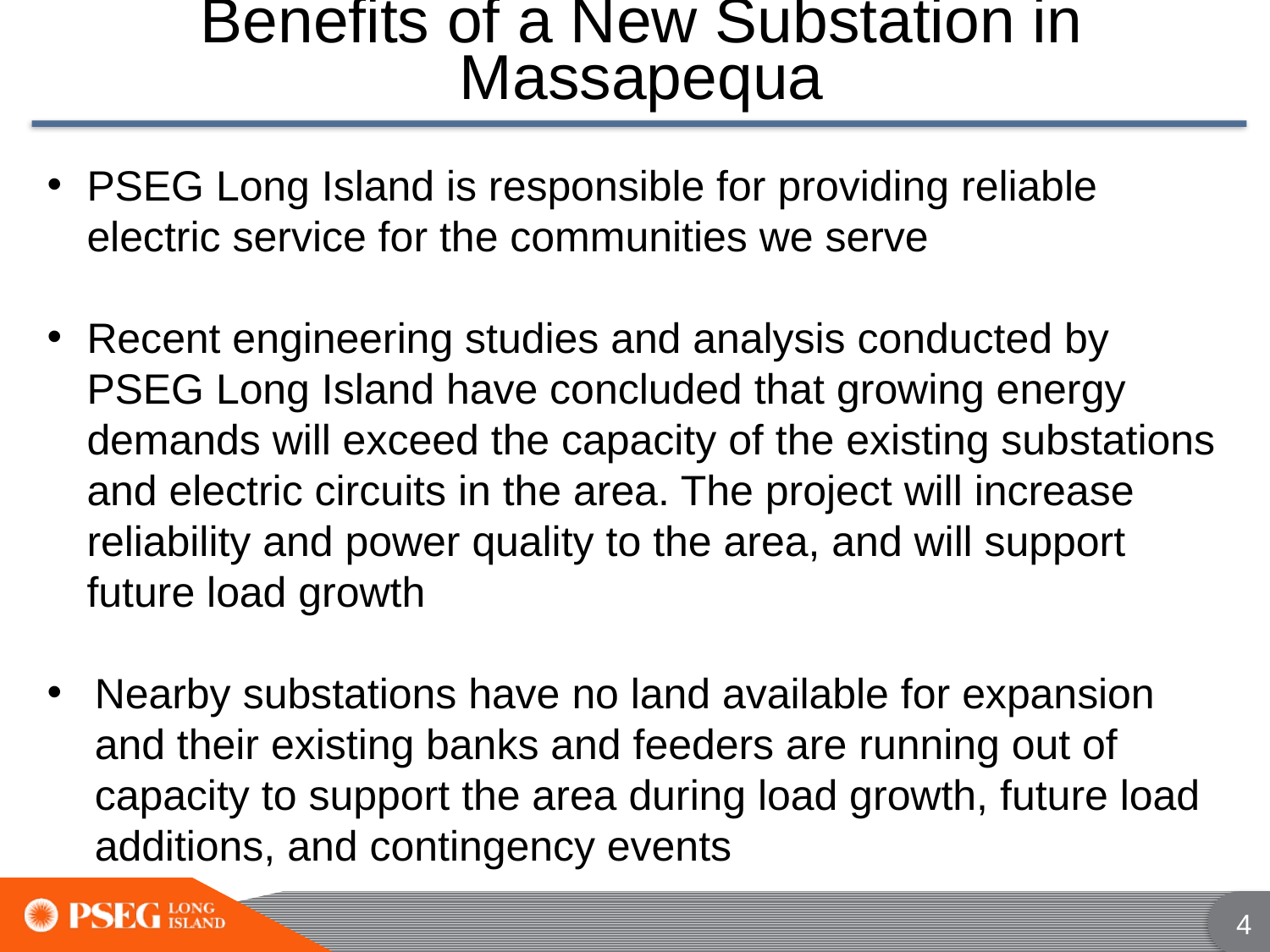

# Benefits of a New Substation in Massapequa
PSEG Long Island is responsible for providing reliable electric service for the communities we serve

Recent engineering studies and analysis conducted by PSEG Long Island have concluded that growing energy demands will exceed the capacity of the existing substations and electric circuits in the area. The project will increase reliability and power quality to the area, and will support future load growth

Nearby substations have no land available for expansion and their existing banks and feeders are running out of capacity to support the area during load growth, future load additions, and contingency events